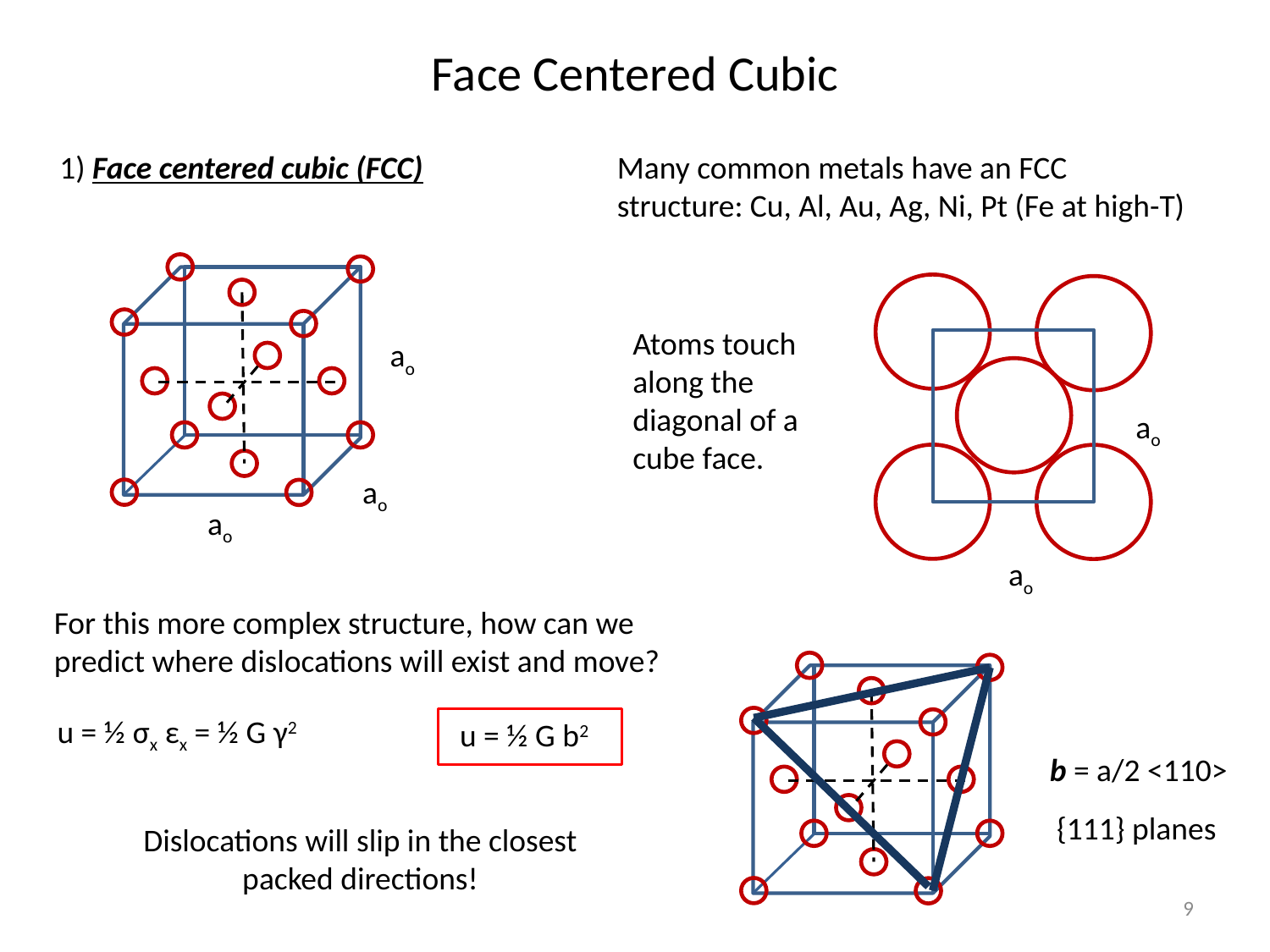

Face Centered Cubic
1) Face centered cubic (FCC)
Many common metals have an FCC structure: Cu, Al, Au, Ag, Ni, Pt (Fe at high-T)

Atoms touch along the diagonal of a cube face.
ao

ao

ao

ao
ao
For this more complex structure, how can we predict where dislocations will exist and move?

u = ½ σx εx = ½ G γ2

u = ½ G b2

b = a/2 <110>

{111} planes
Dislocations will slip in the closest packed directions!

9